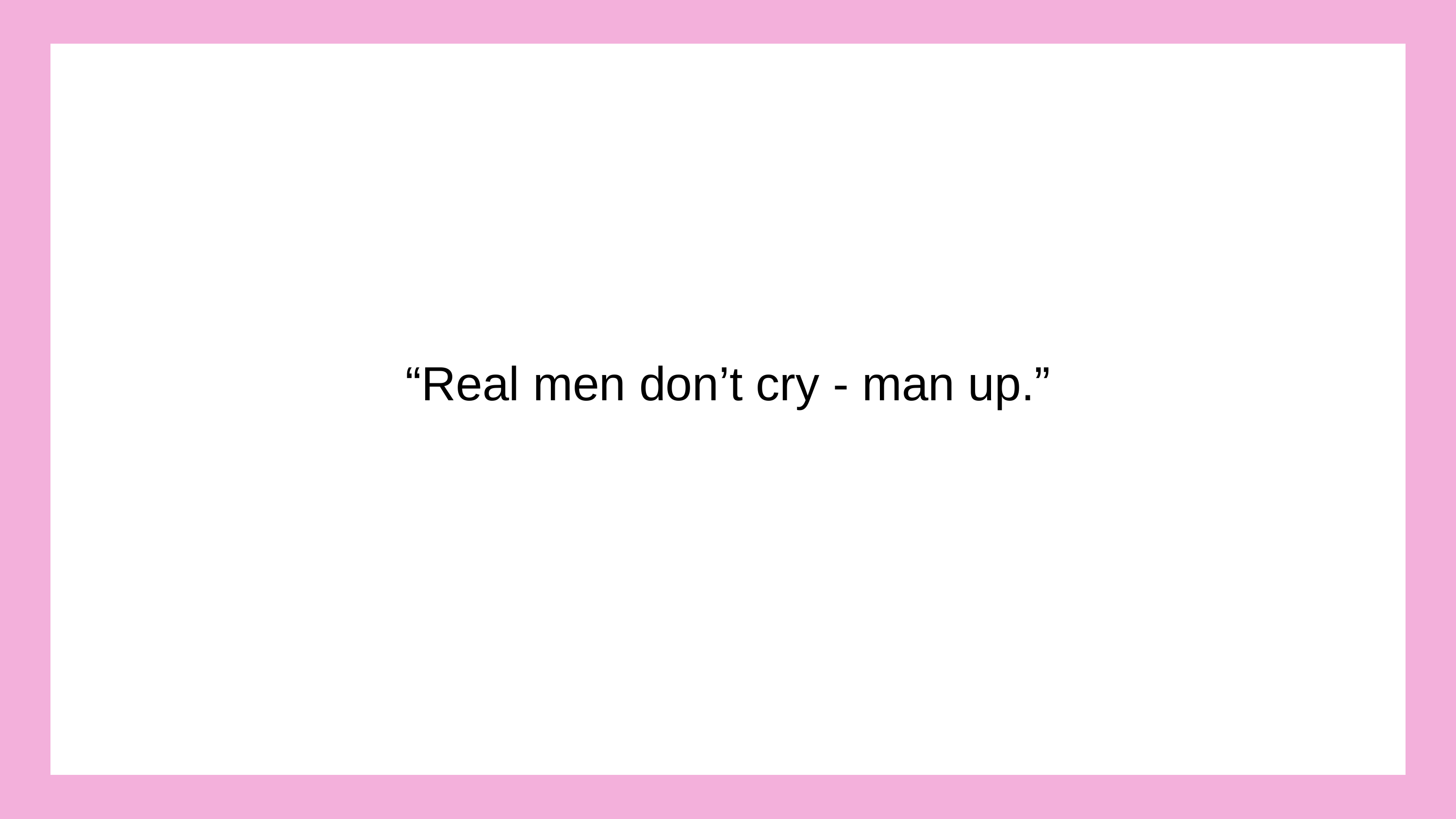

“Real men don’t cry - man up.”